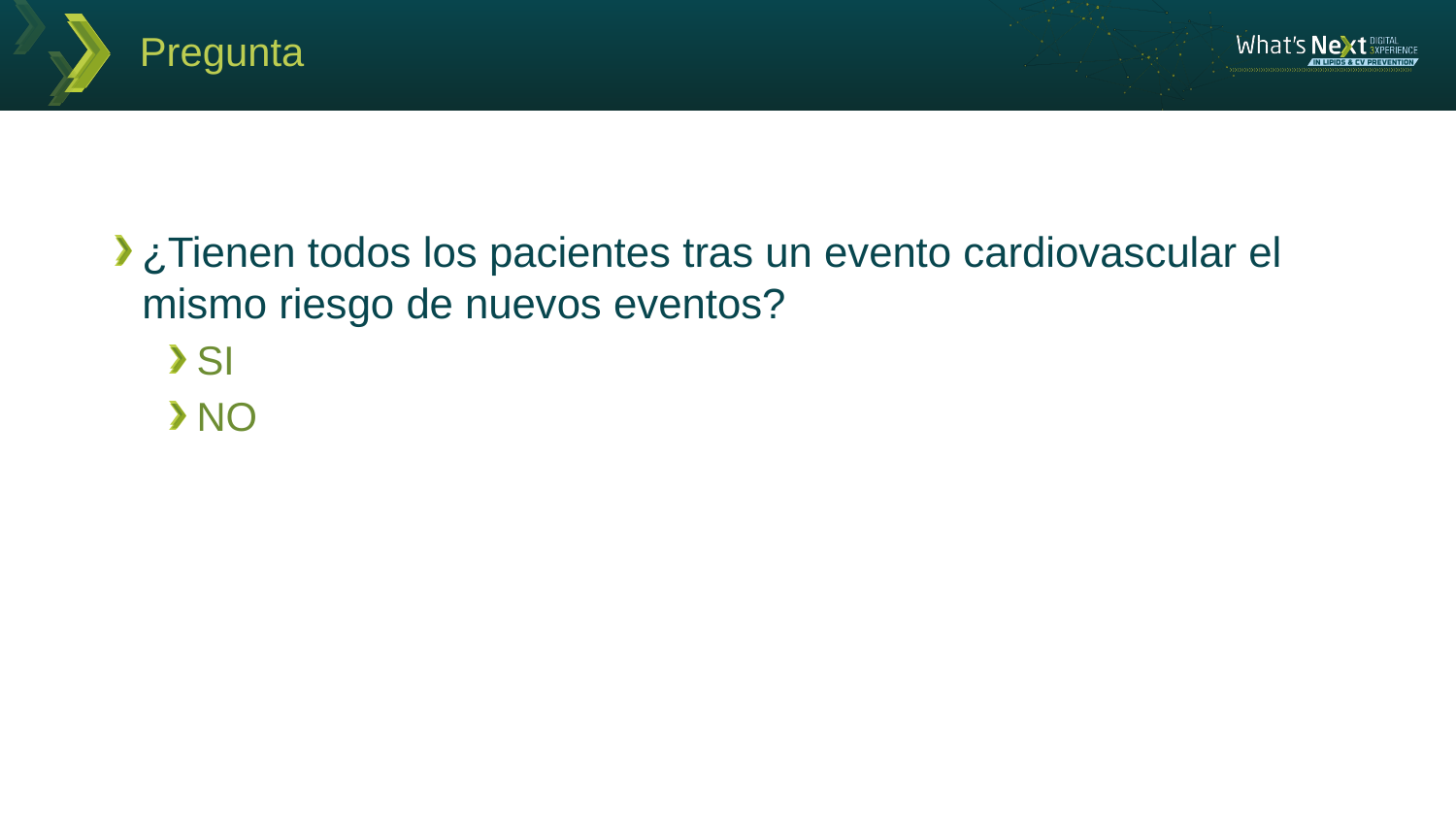

# Pregunta
¿Tienen todos los pacientes tras un evento cardiovascular el mismo riesgo de nuevos eventos?
SI
NO